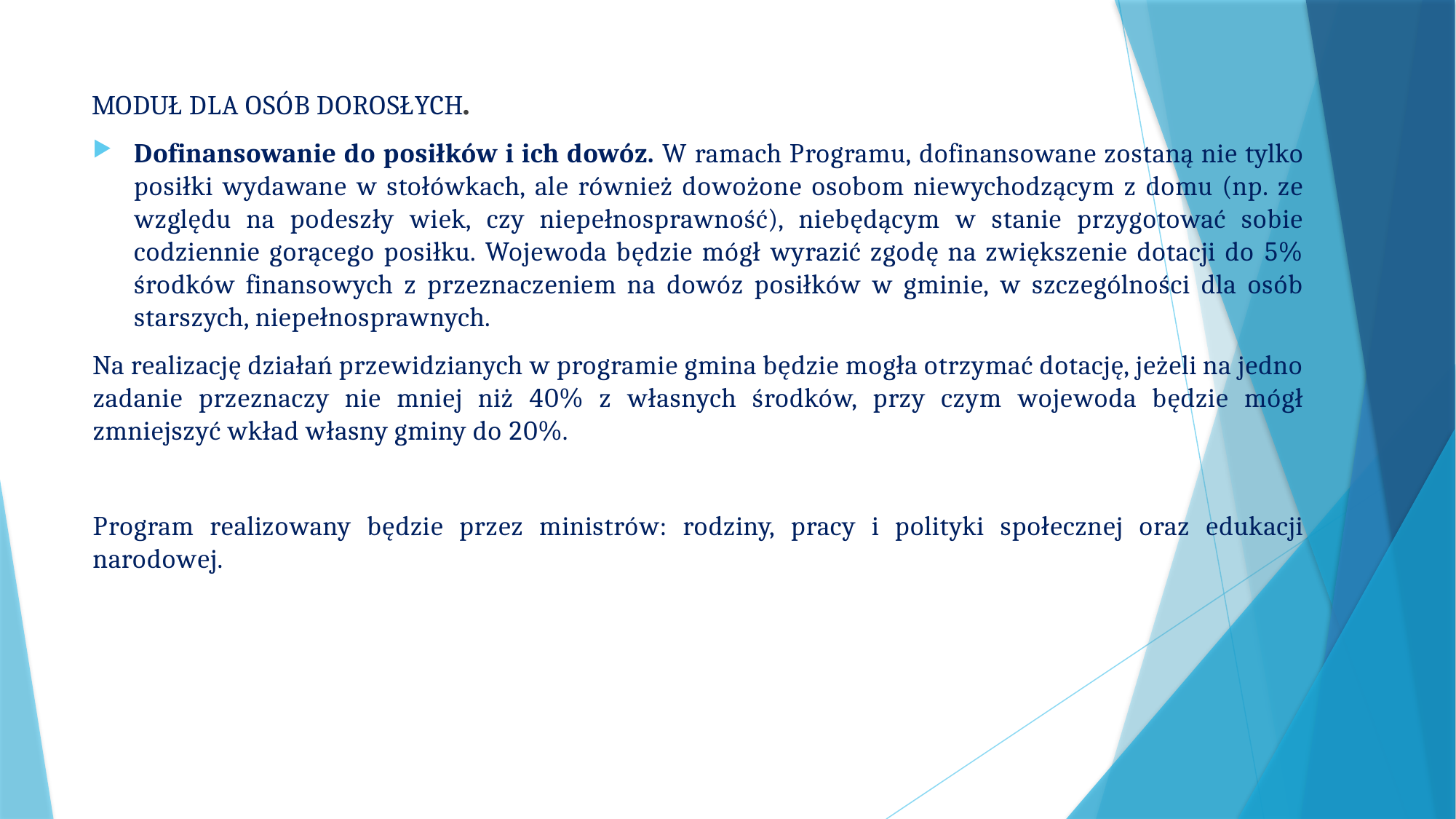

MODUŁ DLA OSÓB DOROSŁYCH.
Dofinansowanie do posiłków i ich dowóz. W ramach Programu, dofinansowane zostaną nie tylko posiłki wydawane w stołówkach, ale również dowożone osobom niewychodzącym z domu (np. ze względu na podeszły wiek, czy niepełnosprawność), niebędącym w stanie przygotować sobie codziennie gorącego posiłku. Wojewoda będzie mógł wyrazić zgodę na zwiększenie dotacji do 5% środków finansowych z przeznaczeniem na dowóz posiłków w gminie, w szczególności dla osób starszych, niepełnosprawnych.
Na realizację działań przewidzianych w programie gmina będzie mogła otrzymać dotację, jeżeli na jedno zadanie przeznaczy nie mniej niż 40% z własnych środków, przy czym wojewoda będzie mógł zmniejszyć wkład własny gminy do 20%.

Program realizowany będzie przez ministrów: rodziny, pracy i polityki społecznej oraz edukacji narodowej.